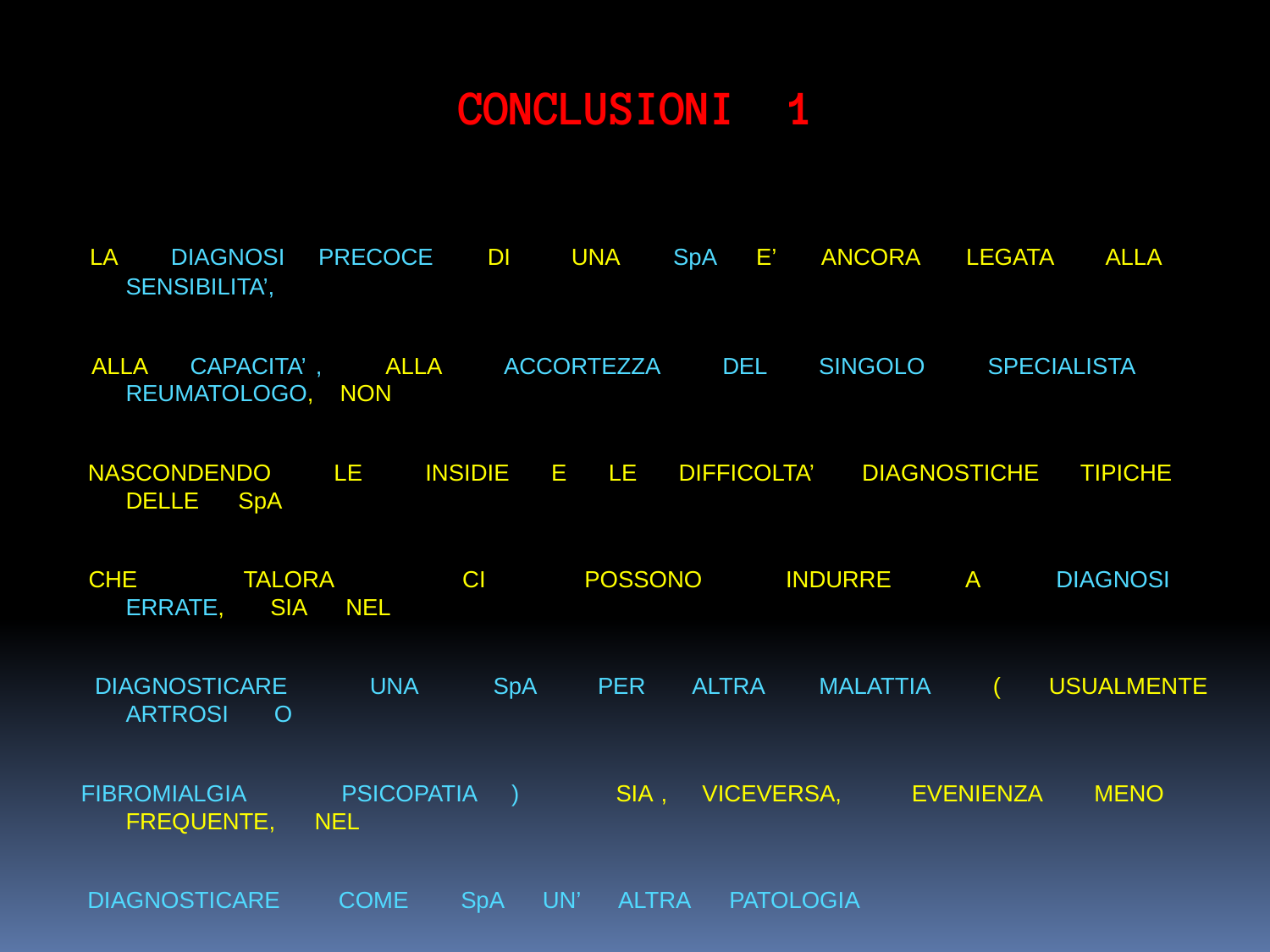

# CONCLUSIONI  1
 LA        DIAGNOSI     PRECOCE        DI         UNA        SpA      E’       ANCORA       LEGATA        ALLA        SENSIBILITA’,

 ALLA    CAPACITA’ ,      ALLA      ACCORTEZZA      DEL     SINGOLO      SPECIALISTA        REUMATOLOGO,    NON

 NASCONDENDO         LE         INSIDIE      E      LE      DIFFICOLTA’       DIAGNOSTICHE      TIPICHE      DELLE      SpA

 CHE              TALORA                 CI             POSSONO           INDURRE          A          DIAGNOSI      ERRATE,       SIA      NEL

  DIAGNOSTICARE            UNA           SpA         PER       ALTRA        MALATTIA         (       USUALMENTE ARTROSI       O

FIBROMIALGIA           PSICOPATIA    )           SIA ,    VICEVERSA,        EVENIENZA      MENO      FREQUENTE,      NEL

 DIAGNOSTICARE         COME        SpA      UN’      ALTRA      PATOLOGIA